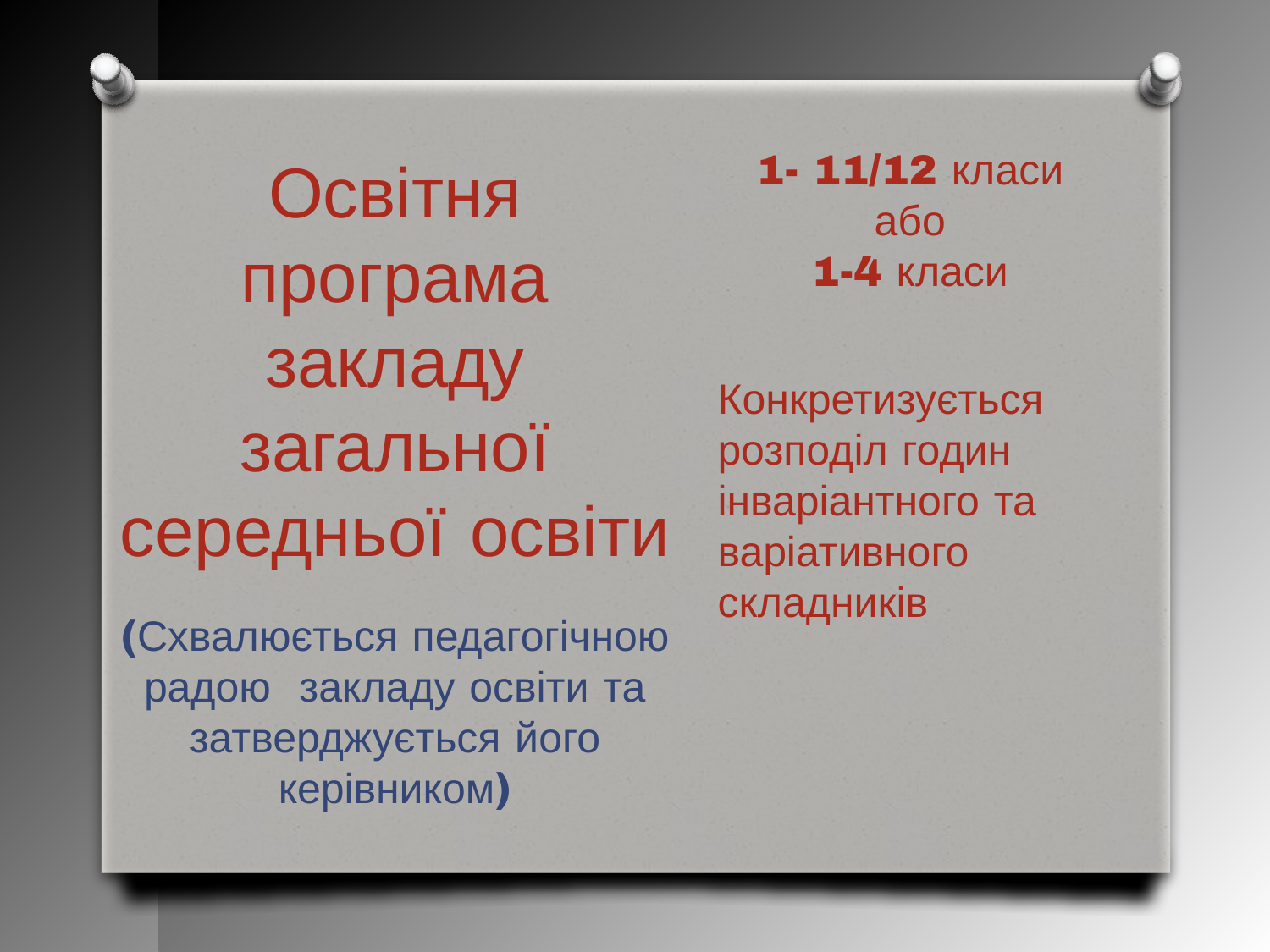

Освітня програма закладу загальної середньої освіти
(Схвалюється педагогічною радою  закладу освіти та затверджується його керівником)
1- 11/12 класи
або
1-4 класи
Конкретизується розподіл годин інваріантного та варіативного складників